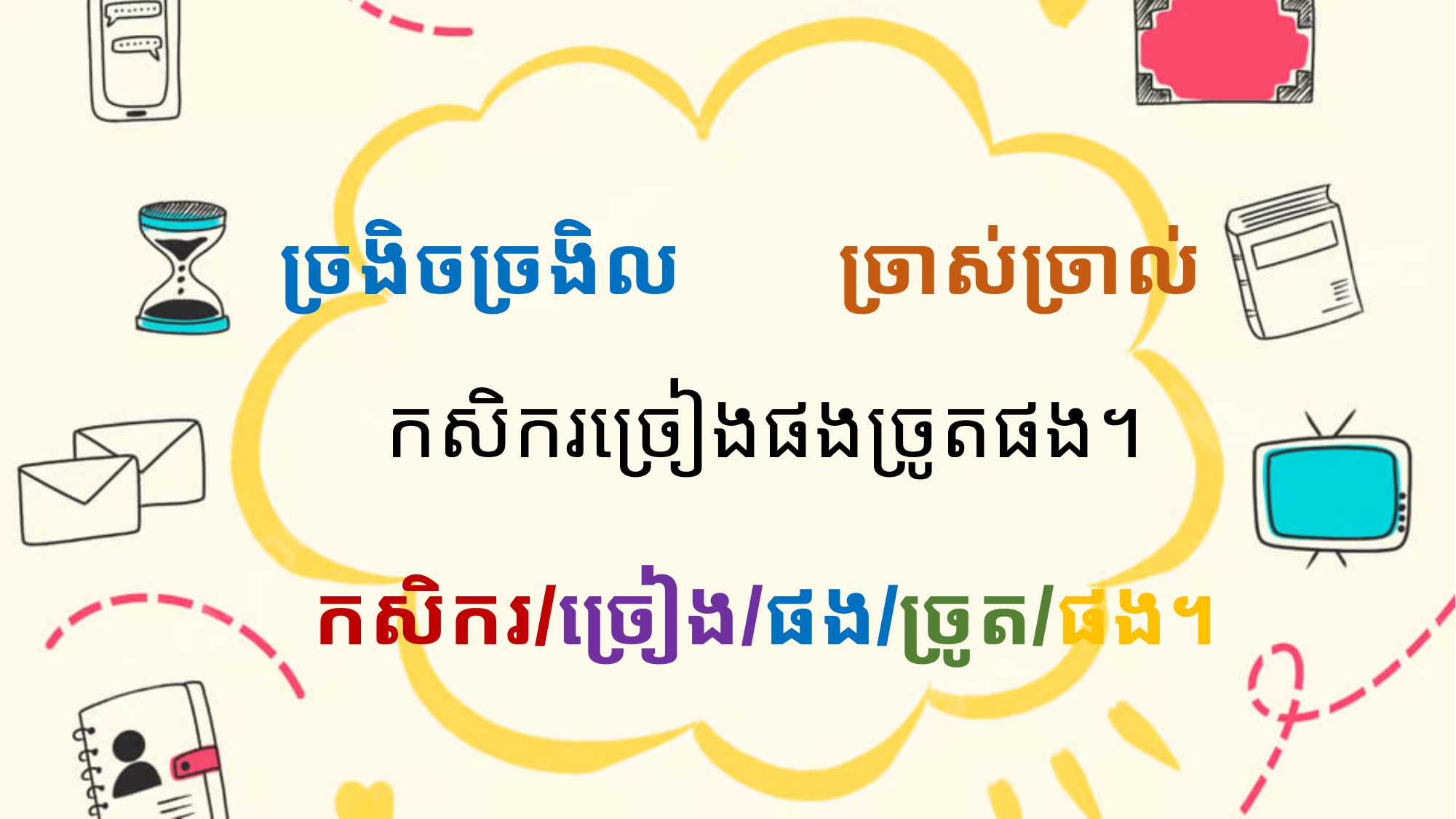

ច្រងិចច្រងិល
ច្រាស់ច្រាល់
កសិករច្រៀងផងច្រូតផង។
កសិករ/ច្រៀង/ផង/ច្រូត/ផង។